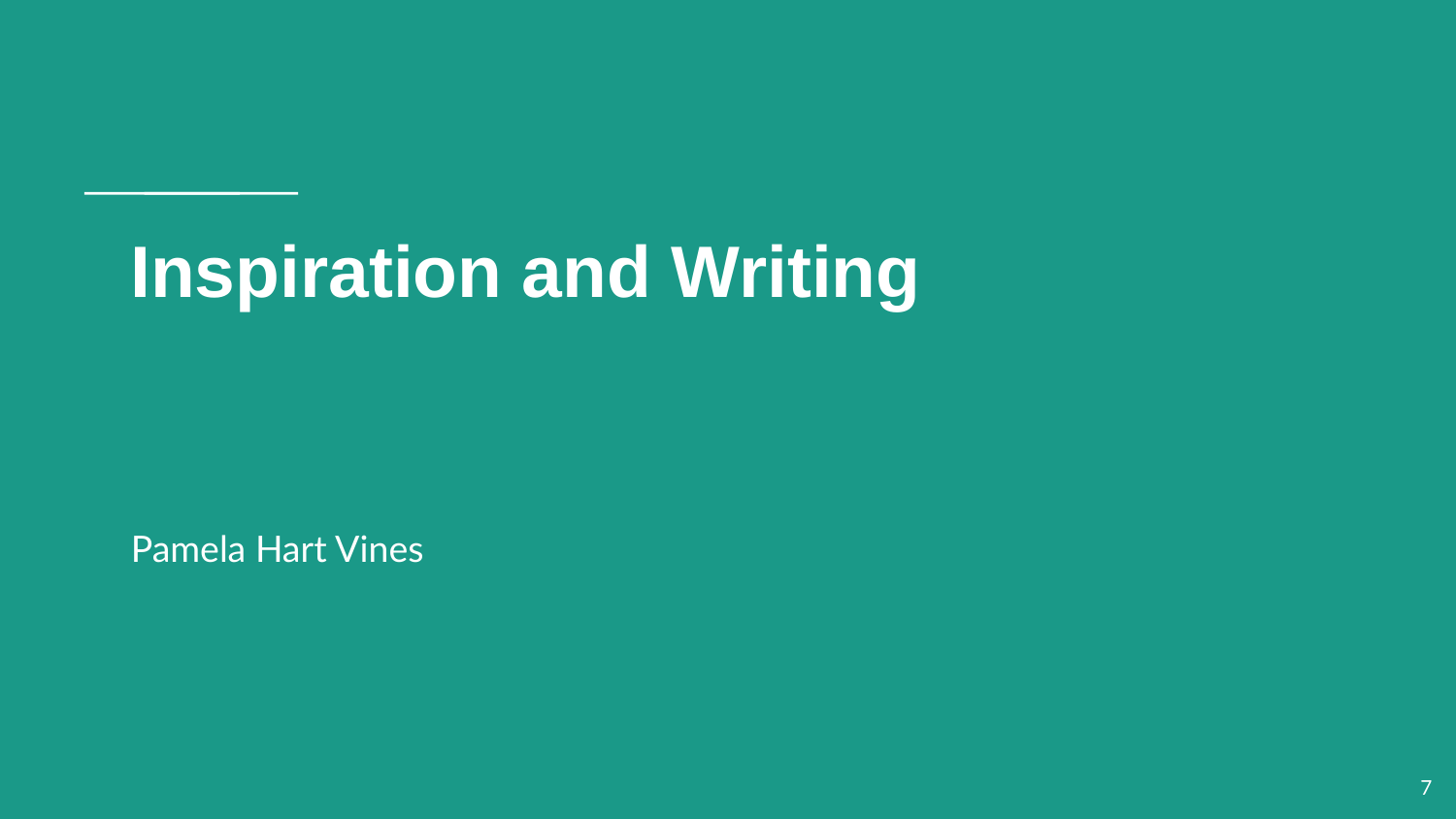

# Inspiration and Writing
Pamela Hart Vines
7